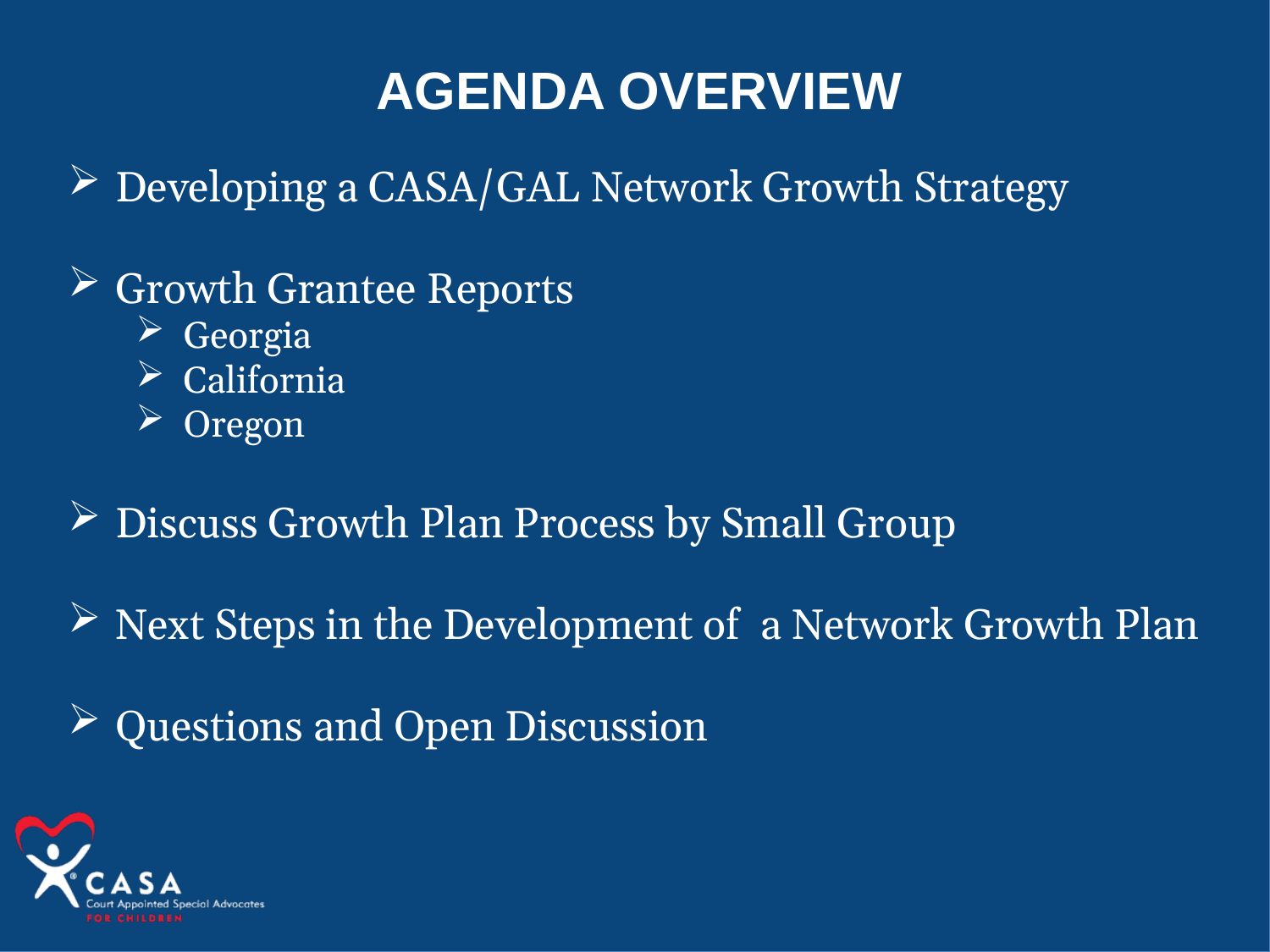

Agenda overview
Developing a CASA/GAL Network Growth Strategy

Growth Grantee Reports
Georgia
California
Oregon

Discuss Growth Plan Process by Small Group

Next Steps in the Development of  a Network Growth Plan

Questions and Open Discussion